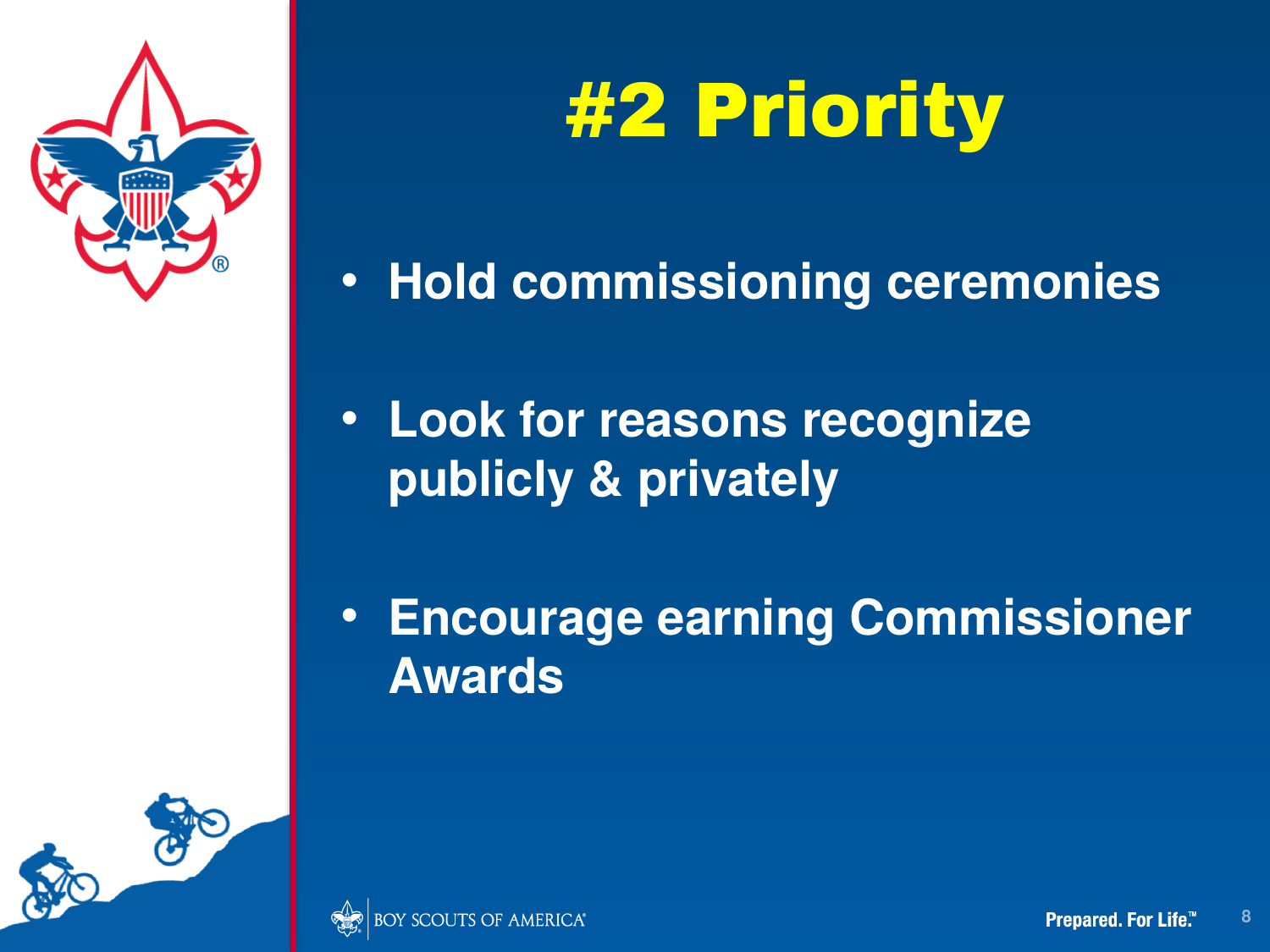

#2 Priority
Hold commissioning ceremonies

Look for reasons recognize publicly & privately

Encourage earning Commissioner Awards

8